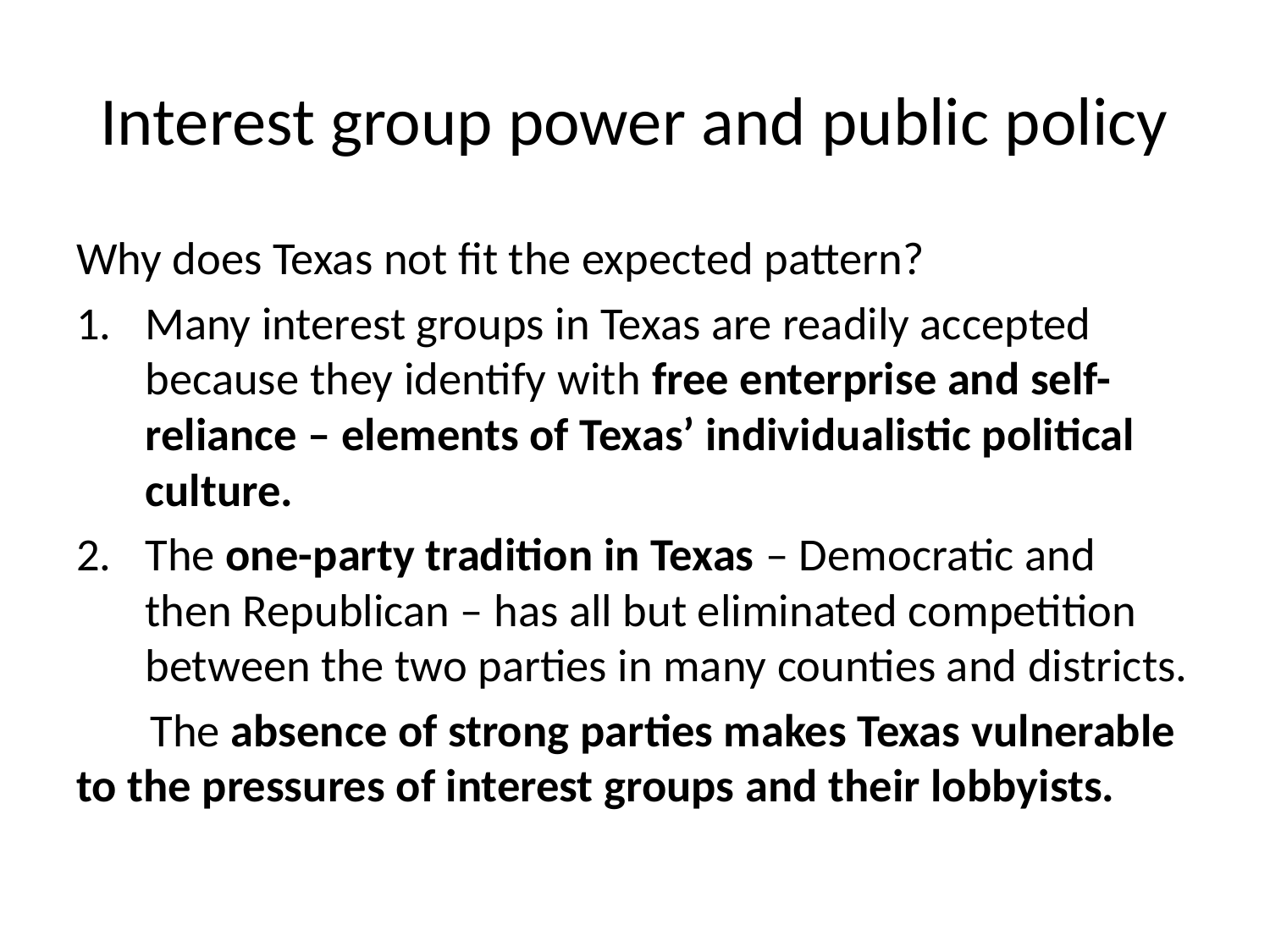

# Interest group power and public policy
Why does Texas not fit the expected pattern?
Many interest groups in Texas are readily accepted because they identify with free enterprise and self-reliance – elements of Texas’ individualistic political culture.
The one-party tradition in Texas – Democratic and then Republican – has all but eliminated competition between the two parties in many counties and districts.
       The absence of strong parties makes Texas vulnerable to the pressures of interest groups and their lobbyists.